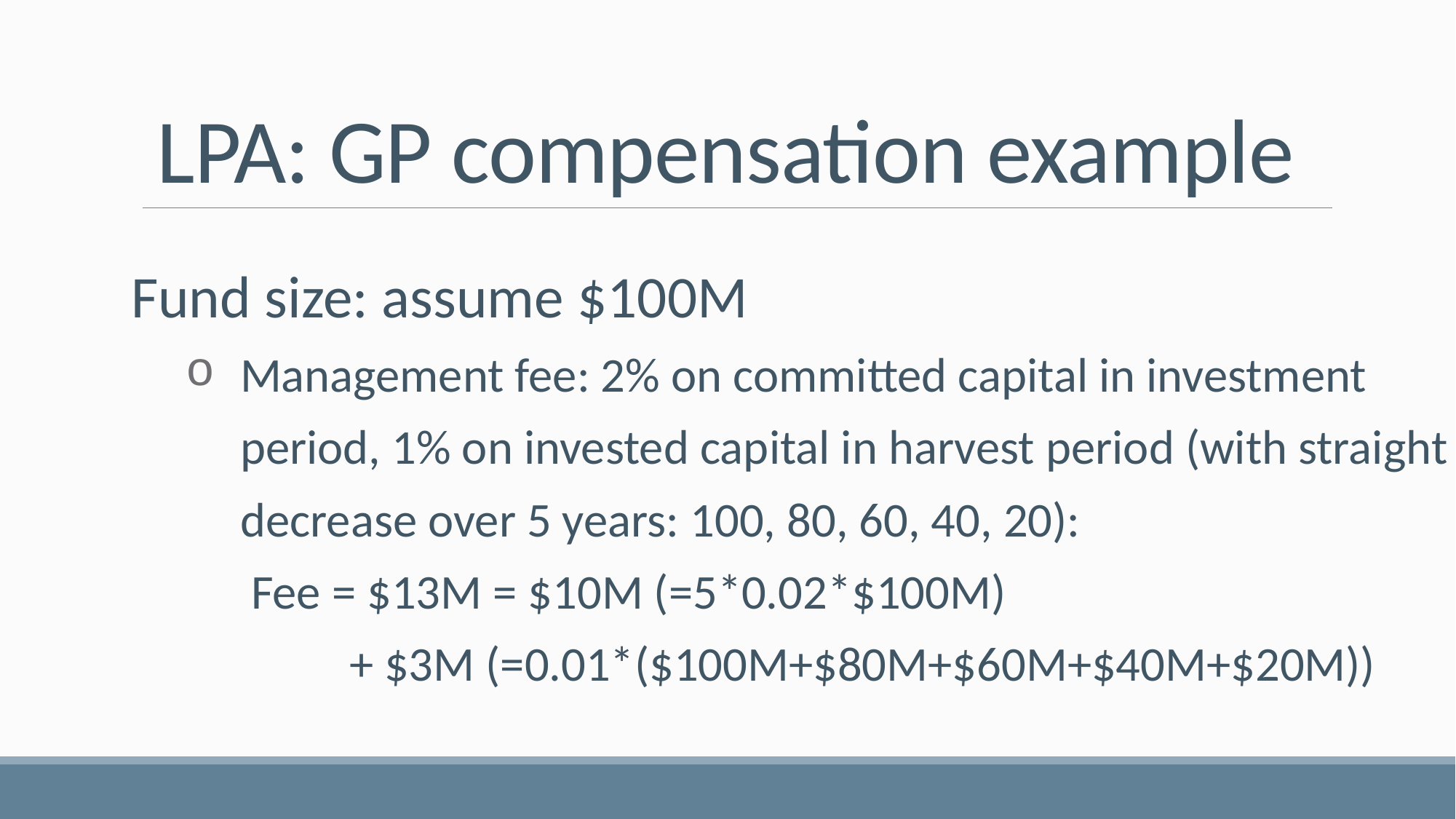

# LPA: GP compensation example
Fund size: assume $100M
Management fee: 2% on committed capital in investment period, 1% on invested capital in harvest period (with straight decrease over 5 years: 100, 80, 60, 40, 20):
	 Fee = $13M = $10M (=5*0.02*$100M)
		+ $3M (=0.01*($100M+$80M+$60M+$40M+$20M))